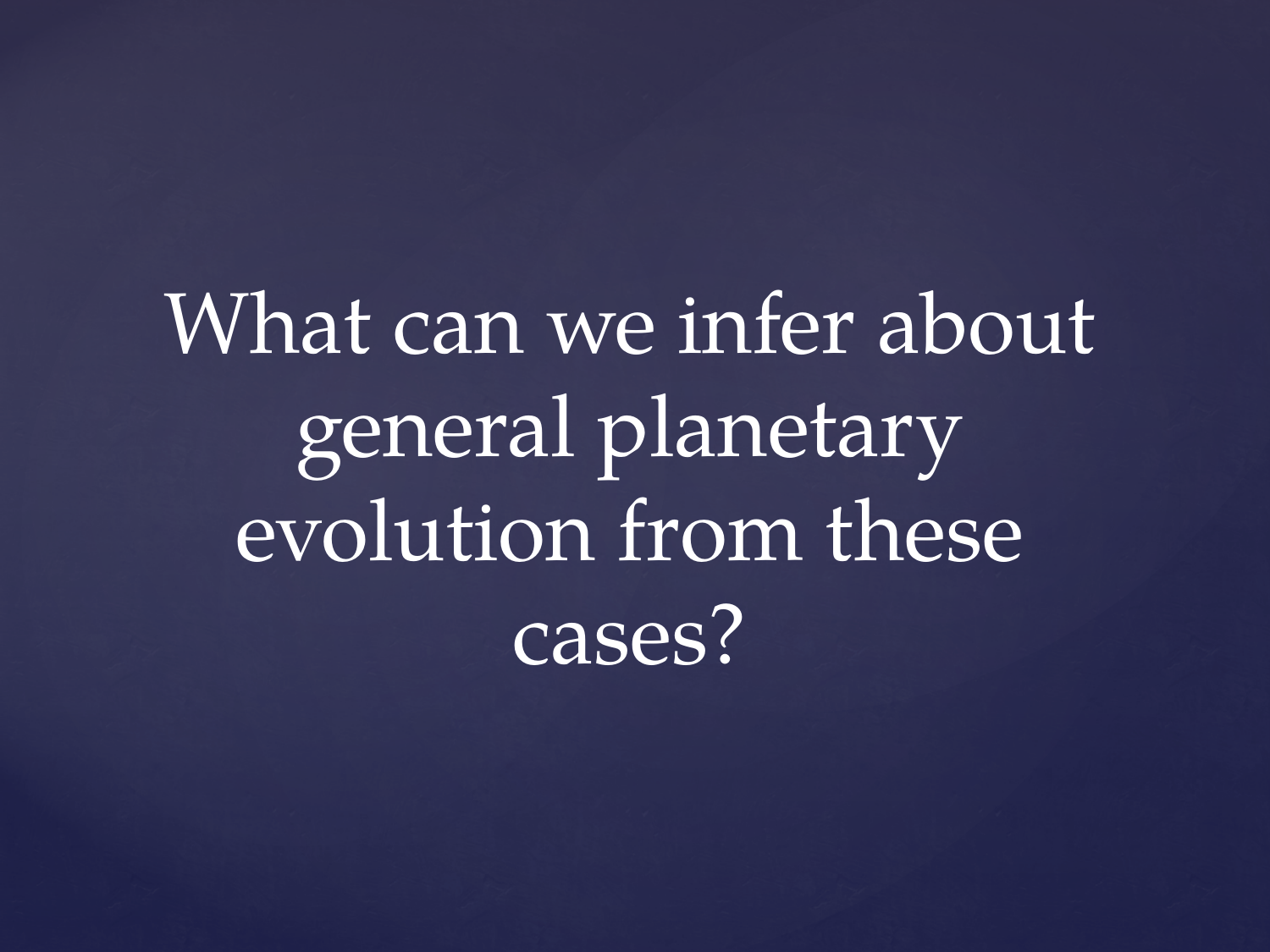

# What can we infer about general planetary evolution from these cases?